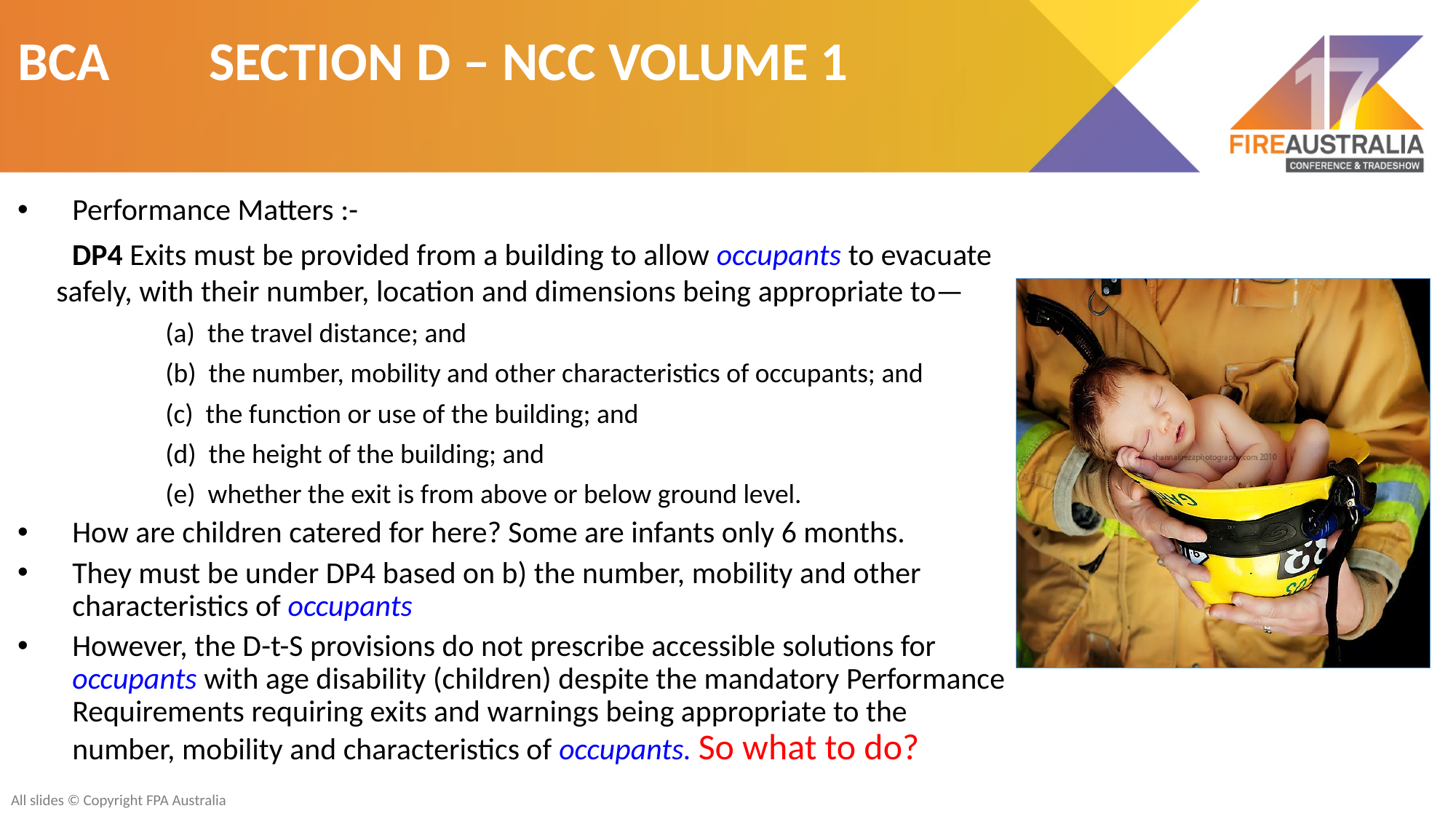

BCA        SECTION D – NCC VOLUME 1

Performance Matters :-
DP4 Exits must be provided from a building to allow occupants to evacuate safely, with their number, location and dimensions being appropriate to—
	(a)  the travel distance; and
	(b)  the number, mobility and other characteristics of occupants; and
	(c)  the function or use of the building; and
	(d)  the height of the building; and
	(e)  whether the exit is from above or below ground level.
How are children catered for here? Some are infants only 6 months.
They must be under DP4 based on b) the number, mobility and other characteristics of occupants
However, the D-t-S provisions do not prescribe accessible solutions for occupants with age disability (children) despite the mandatory Performance Requirements requiring exits and warnings being appropriate to the number, mobility and characteristics of occupants. So what to do?